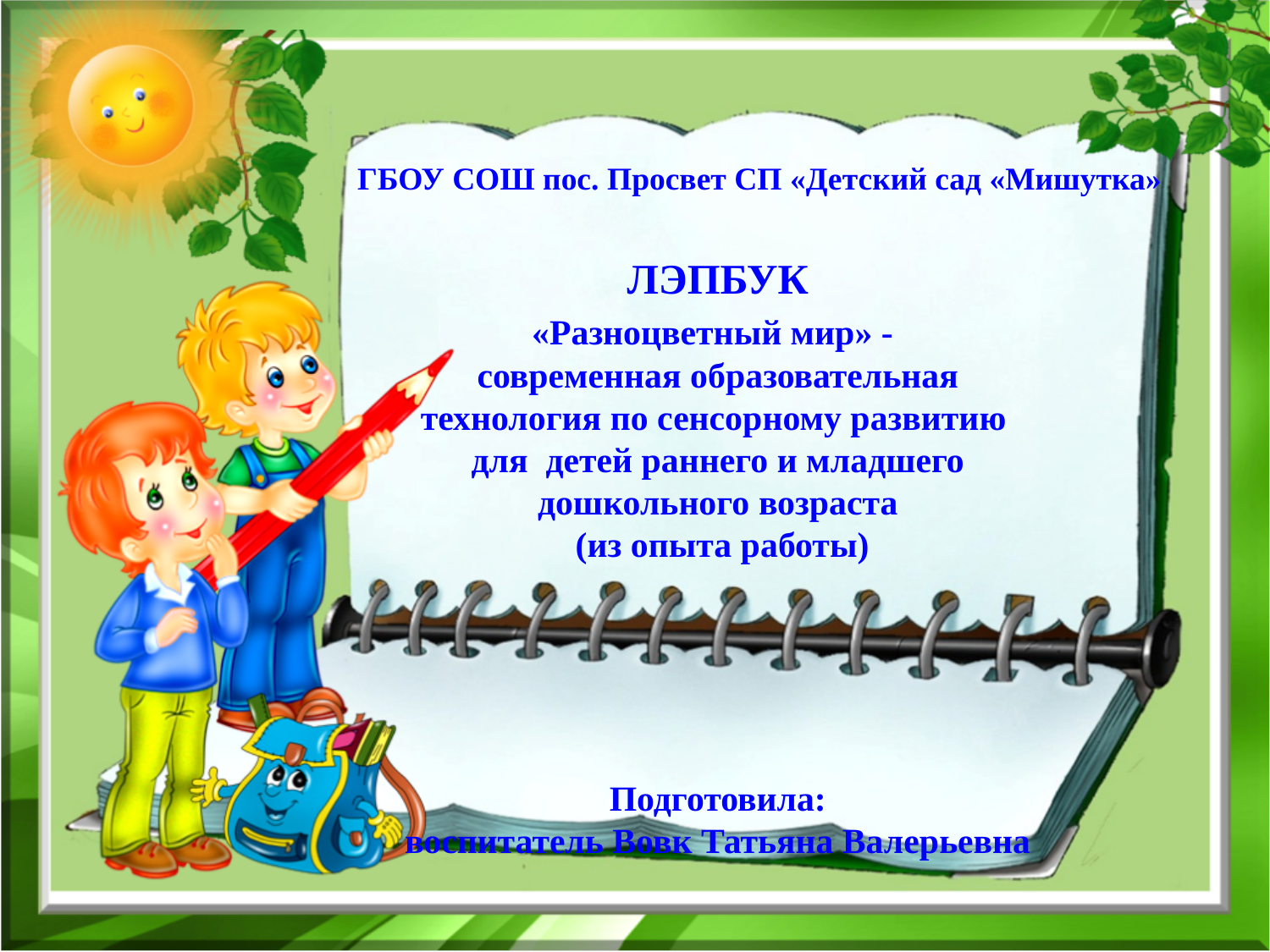

# ЛЭПБУК «Разноцветный мир» - современная образовательная технология по сенсорному развитию  для  детей раннего и младшего дошкольного возраста (из опыта работы) Подготовила: воспитатель Вовк Татьяна Валерьевна

ГБОУ СОШ пос. Просвет СП «Детский сад «Мишутка»